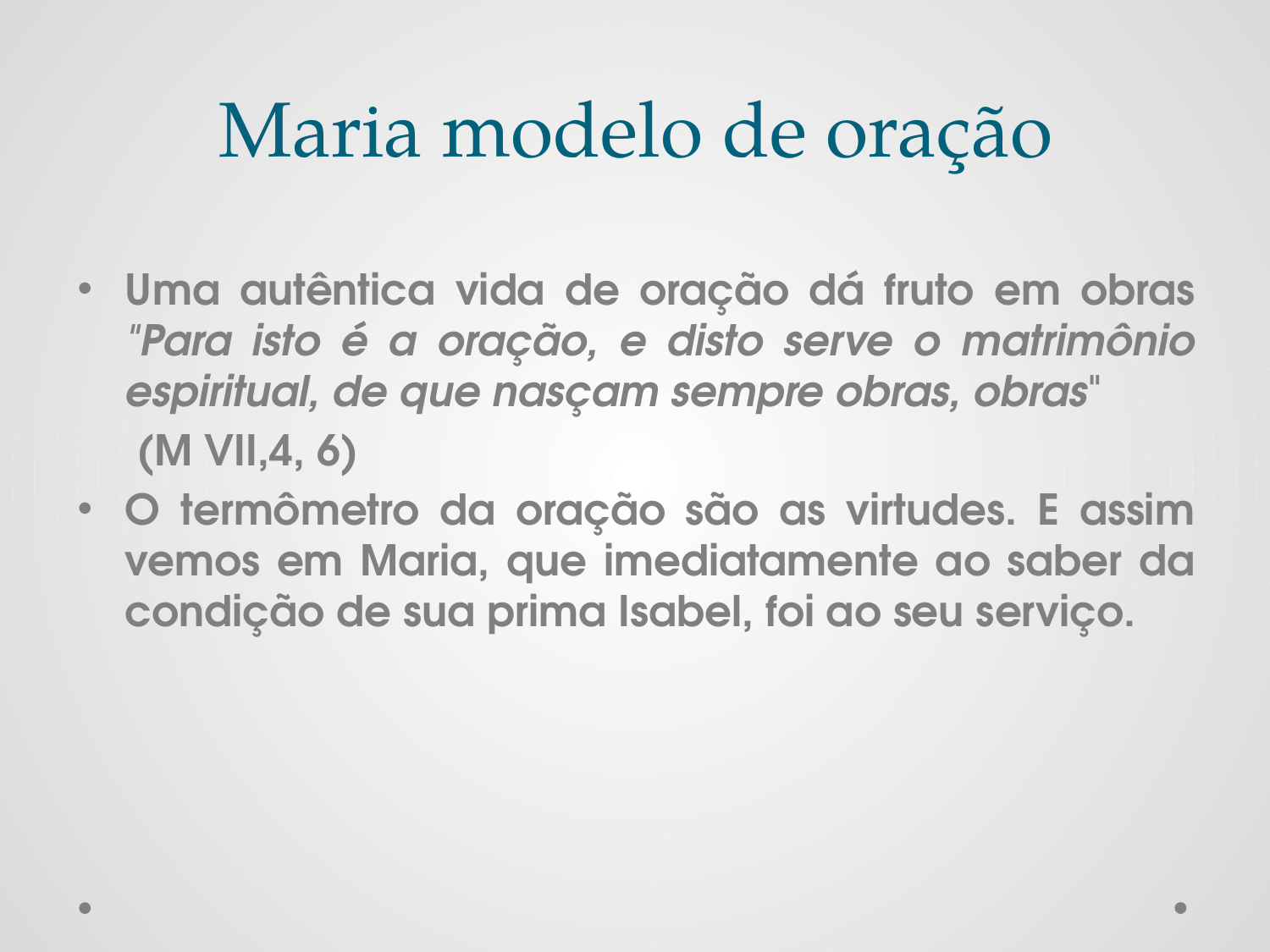

# Maria modelo de oração
Uma autêntica vida de oração dá fruto em obras "Para isto é a oração, e disto serve o matrimônio espiritual, de que nasçam sempre obras, obras"
     (M VII,4, 6)
O termômetro da oração são as virtudes. E assim vemos em Maria, que imediatamente ao saber da condição de sua prima Isabel, foi ao seu serviço.